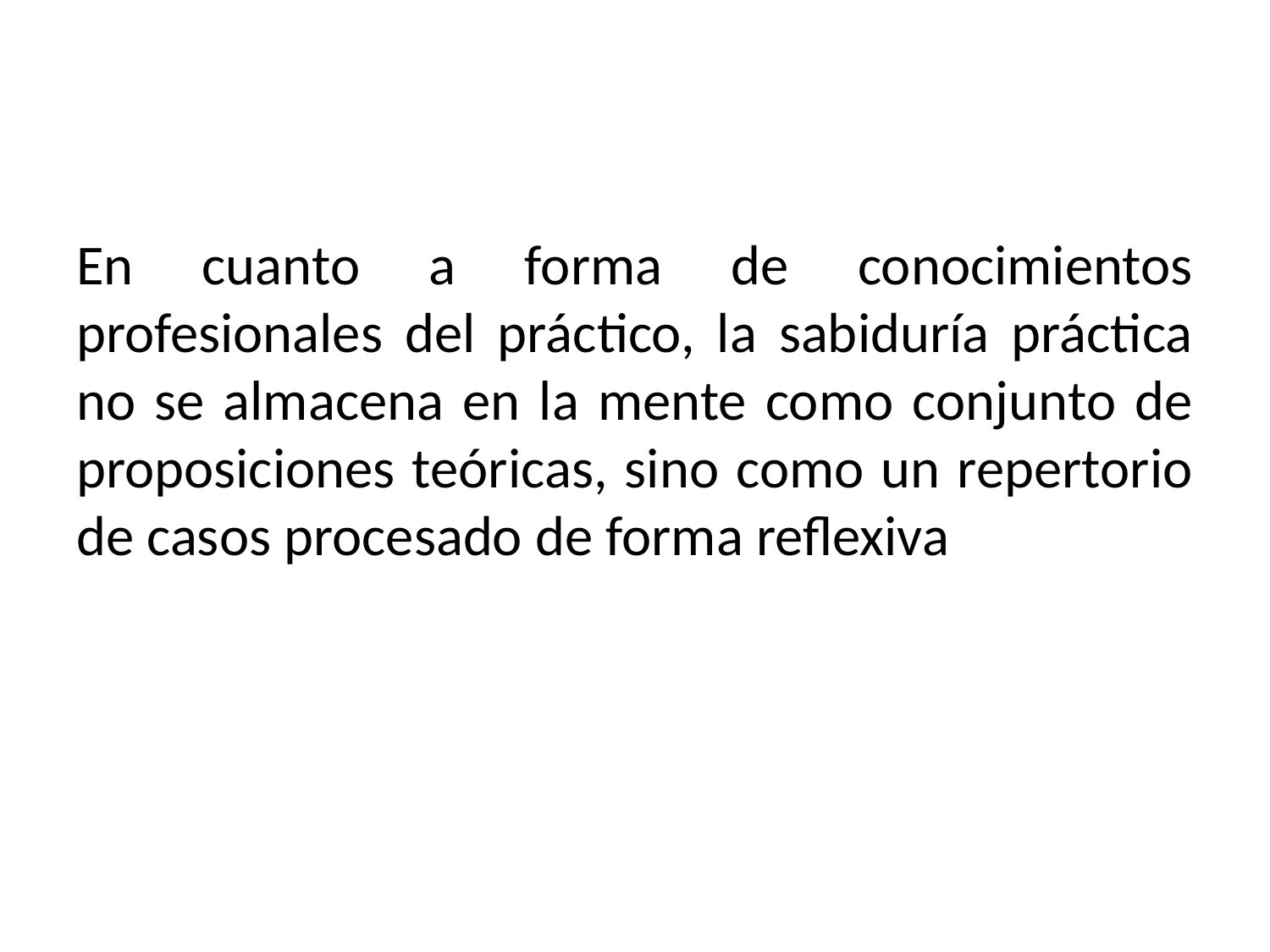

#
En cuanto a forma de conocimientos profesionales del práctico, la sabiduría práctica no se almacena en la mente como conjunto de proposiciones teóricas, sino como un repertorio de casos procesado de forma reflexiva